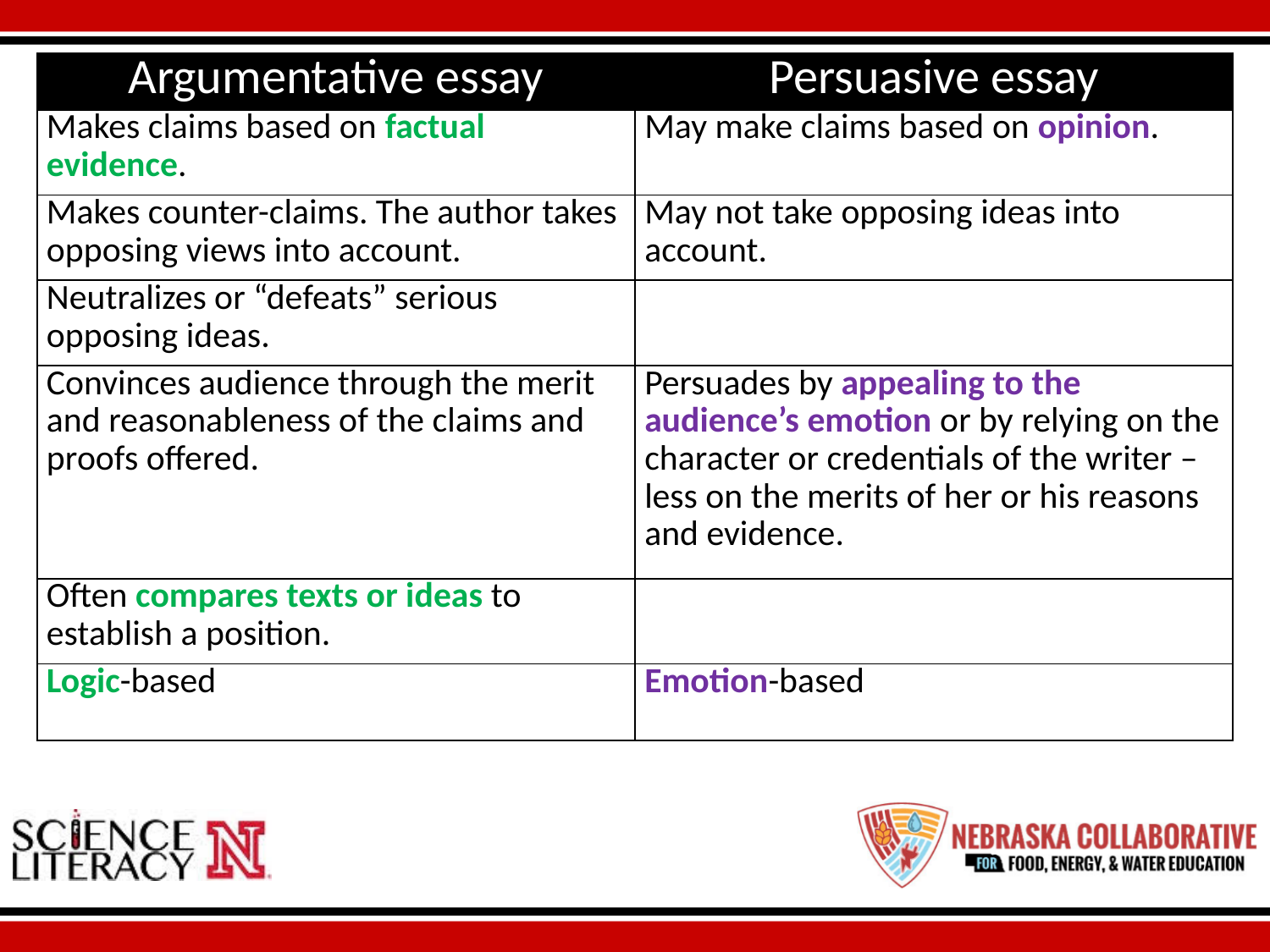

| Argumentative essay | Persuasive essay |
| --- | --- |
| Makes claims based on factual evidence. | May make claims based on opinion. |
| Makes counter-claims. The author takes opposing views into account. | May not take opposing ideas into account. |
| Neutralizes or “defeats” serious opposing ideas. |  |
| Convinces audience through the merit and reasonableness of the claims and proofs offered. | Persuades by appealing to the audience’s emotion or by relying on the character or credentials of the writer – less on the merits of her or his reasons and evidence. |
| Often compares texts or ideas to establish a position. |  |
| Logic-based | Emotion-based |